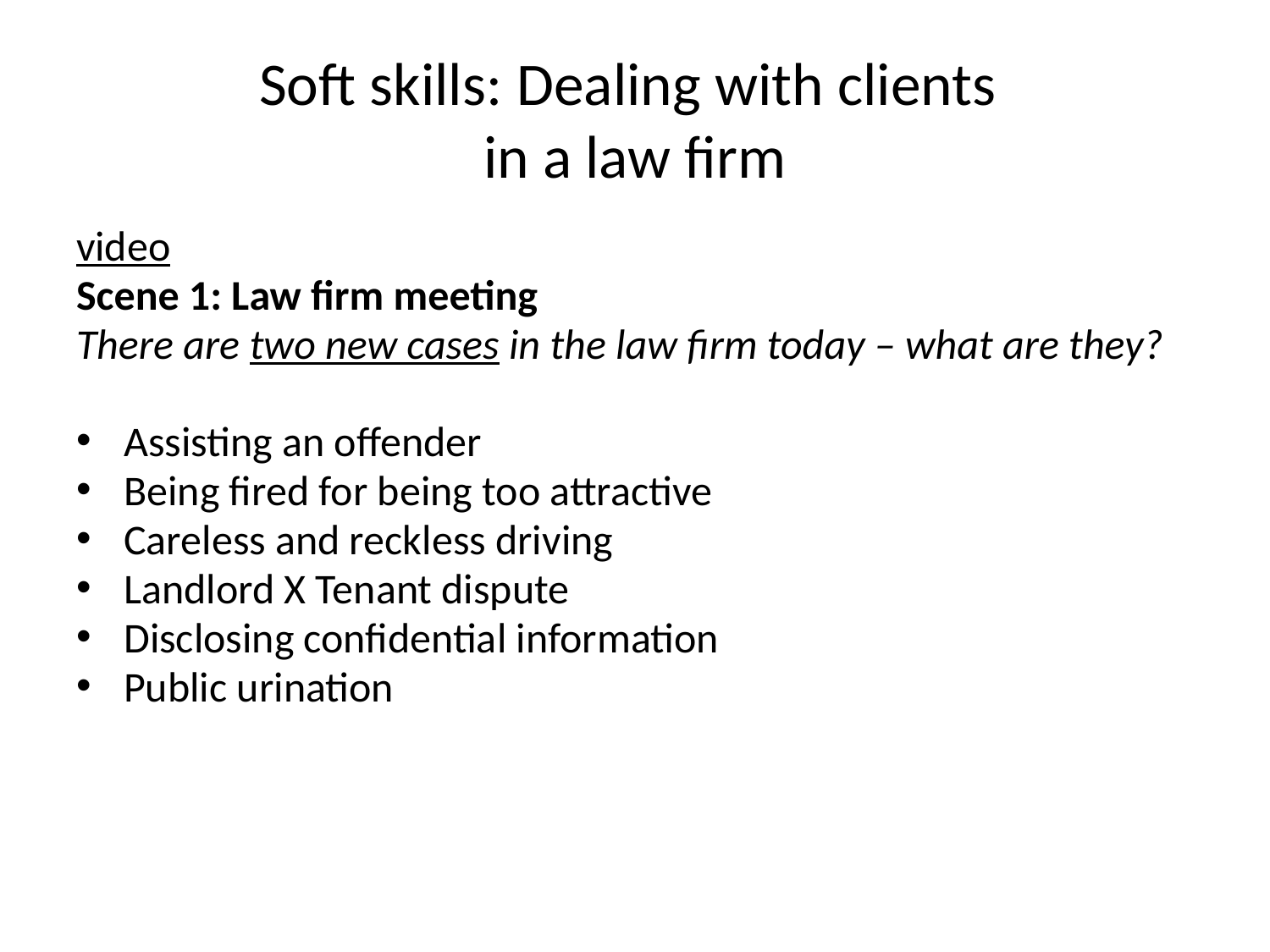

# Soft skills: Dealing with clients in a law firm
video
Scene 1: Law firm meeting
There are two new cases in the law firm today – what are they?

Assisting an offender
Being fired for being too attractive
Careless and reckless driving
Landlord X Tenant dispute
Disclosing confidential information
Public urination